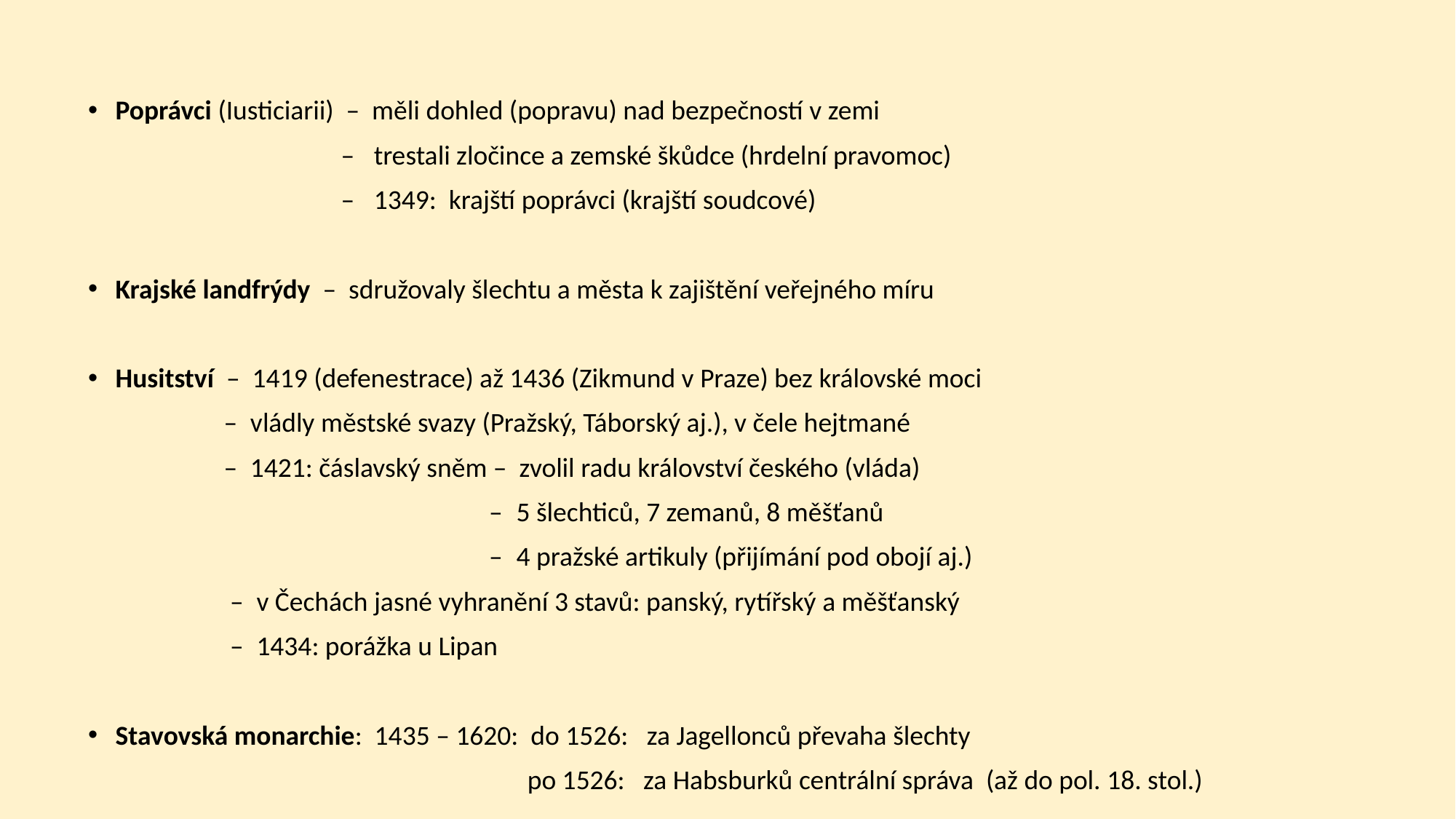

Poprávci (Iusticiarii)  –  měli dohled (popravu) nad bezpečností v zemi
                                         –   trestali zločince a zemské škůdce (hrdelní pravomoc)
                                         –   1349:  krajští poprávci (krajští soudcové)

Krajské landfrýdy  –  sdružovaly šlechtu a města k zajištění veřejného míru

Husitství  –  1419 (defenestrace) až 1436 (Zikmund v Praze) bez královské moci
                      –  vládly městské svazy (Pražský, Táborský aj.), v čele hejtmané
                      –  1421: čáslavský sněm –  zvolil radu království českého (vláda)
                                                                 –  5 šlechticů, 7 zemanů, 8 měšťanů
                                                                 –  4 pražské artikuly (přijímání pod obojí aj.)
                       –  v Čechách jasné vyhranění 3 stavů: panský, rytířský a měšťanský
                       –  1434: porážka u Lipan

Stavovská monarchie:  1435 – 1620:  do 1526:   za Jagellonců převaha šlechty
                                                                       po 1526:   za Habsburků centrální správa  (až do pol. 18. stol.)